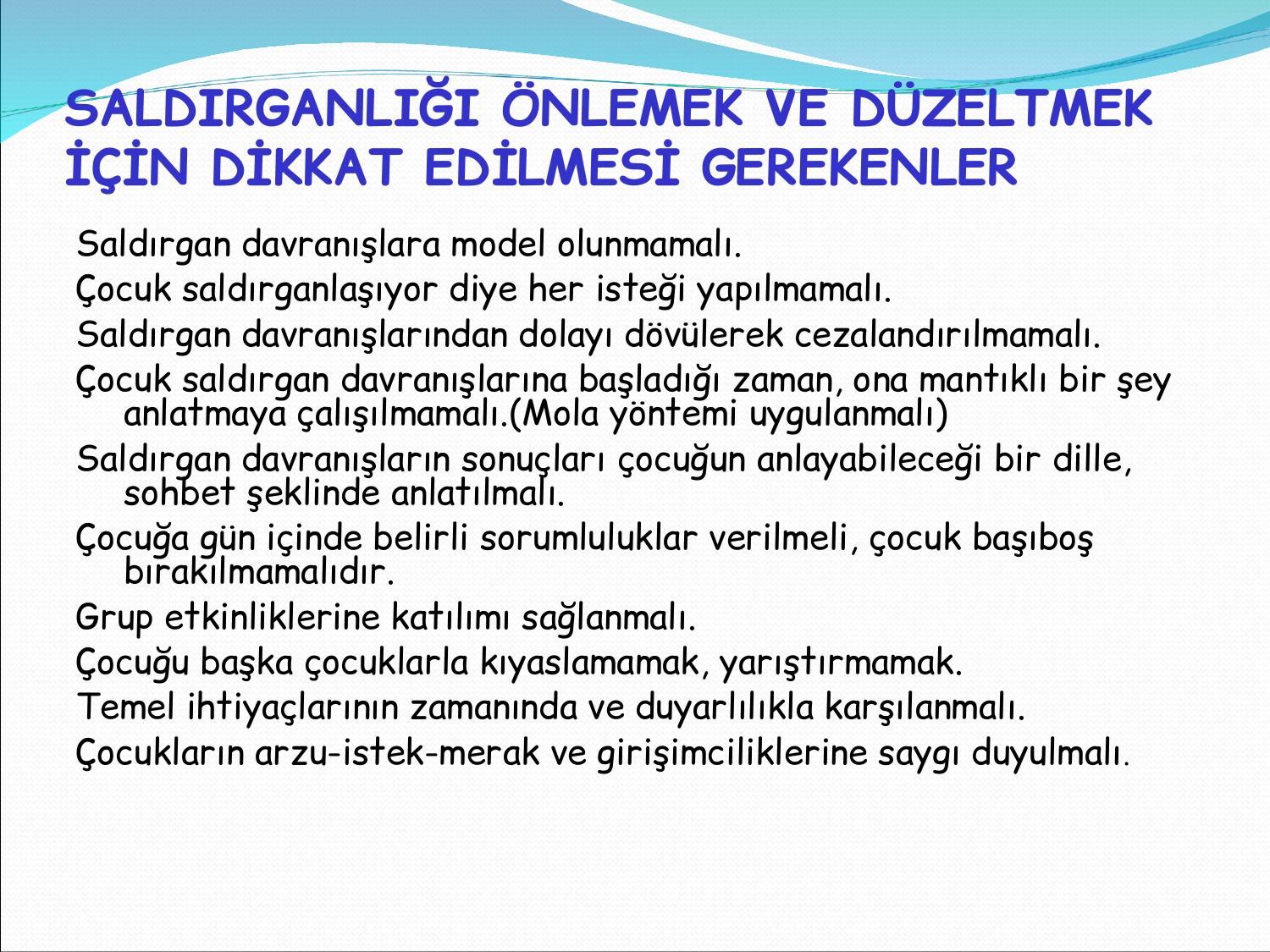

# SALDIRGANLIĞI ÖNLEMEK VE DÜZELTMEK İÇİN DİKKAT EDİLMESİ GEREKENLER
Saldırgan davranışlara model olunmamalı.
Çocuk saldırganlaşıyor diye her isteği yapılmamalı.
Saldırgan davranışlarından dolayı dövülerek cezalandırılmamalı.
Çocuk saldırgan davranışlarına başladığı zaman, ona mantıklı bir şey anlatmaya çalışılmamalı.(Mola yöntemi uygulanmalı)
Saldırgan davranışların sonuçları çocuğun anlayabileceği bir dille, sohbet şeklinde anlatılmalı.
Çocuğa gün içinde belirli sorumluluklar verilmeli, çocuk başıboş bırakılmamalıdır.
Grup etkinliklerine katılımı sağlanmalı.
Çocuğu başka çocuklarla kıyaslamamak, yarıştırmamak.
Temel ihtiyaçlarının zamanında ve duyarlılıkla karşılanmalı.
Çocukların arzu-istek-merak ve girişimciliklerine saygı duyulmalı.